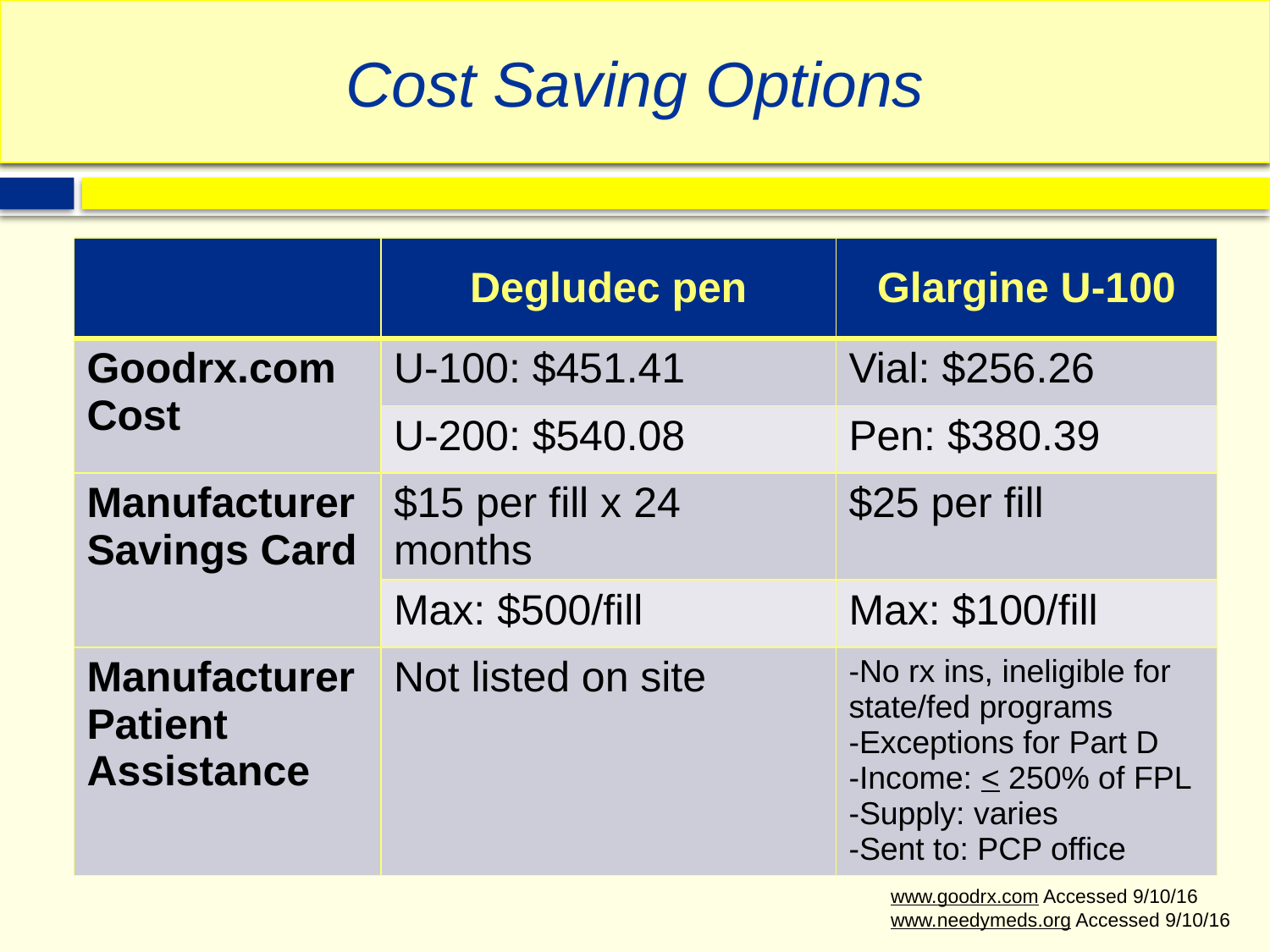

# Cost Saving Options
|  | Degludec pen | Glargine U-100 |
| --- | --- | --- |
| Goodrx.com Cost | U-100: $451.41 | Vial: $256.26 |
|  | U-200: $540.08 | Pen: $380.39 |
| Manufacturer Savings Card | $15 per fill x 24 months | $25 per fill |
|  | Max: $500/fill | Max: $100/fill |
| Manufacturer Patient Assistance | Not listed on site | -No rx ins, ineligible for state/fed programs -Exceptions for Part D -Income: < 250% of FPL -Supply: varies -Sent to: PCP office |
www.goodrx.com Accessed 9/10/16
www.needymeds.org Accessed 9/10/16